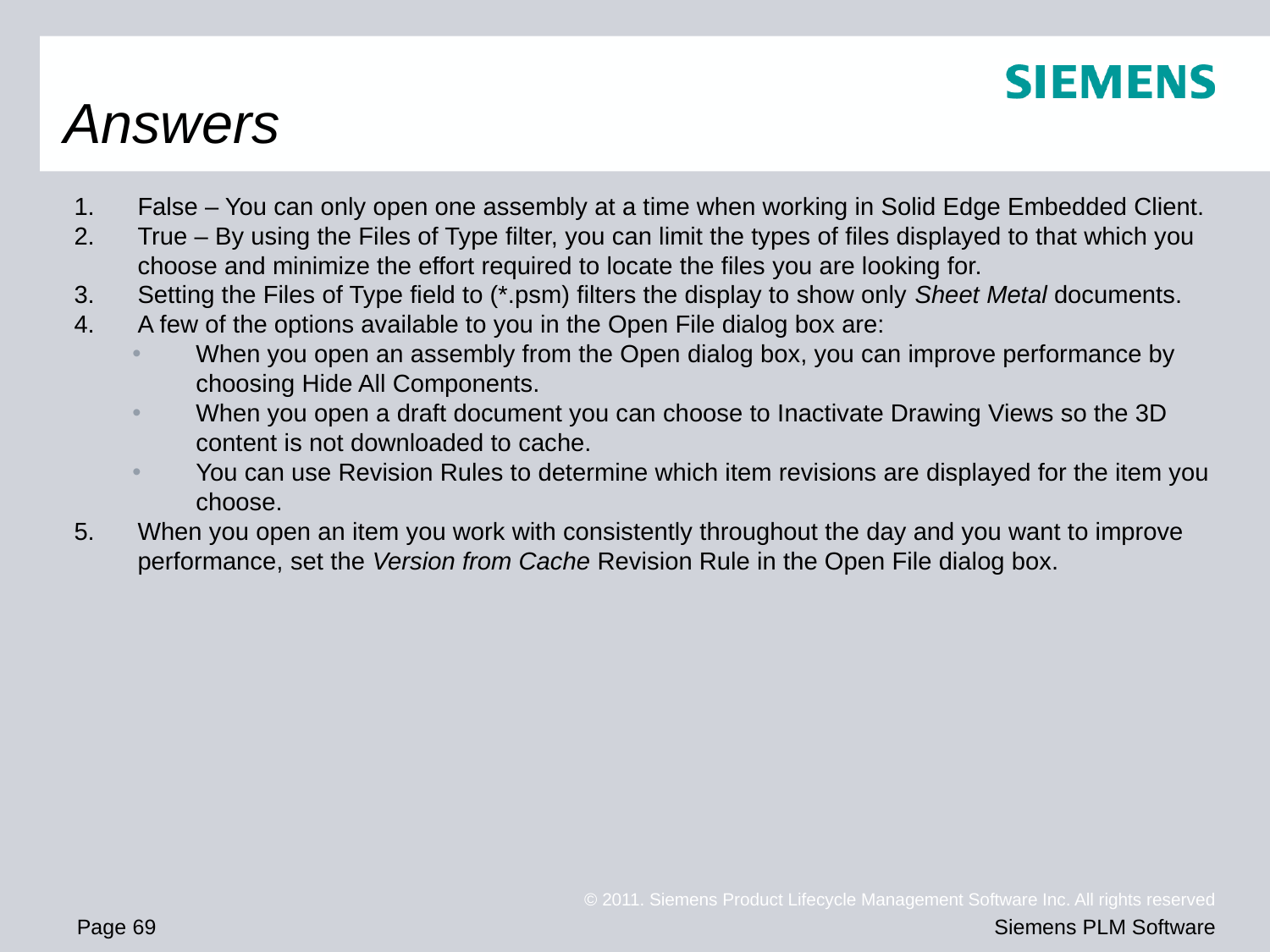

# Answers
False – You can only open one assembly at a time when working in Solid Edge Embedded Client.
True – By using the Files of Type filter, you can limit the types of files displayed to that which you choose and minimize the effort required to locate the files you are looking for.
3.	Setting the Files of Type field to (*.psm) filters the display to show only Sheet Metal documents.
A few of the options available to you in the Open File dialog box are:
When you open an assembly from the Open dialog box, you can improve performance by choosing Hide All Components.
When you open a draft document you can choose to Inactivate Drawing Views so the 3D content is not downloaded to cache.
You can use Revision Rules to determine which item revisions are displayed for the item you choose.
When you open an item you work with consistently throughout the day and you want to improve performance, set the Version from Cache Revision Rule in the Open File dialog box.